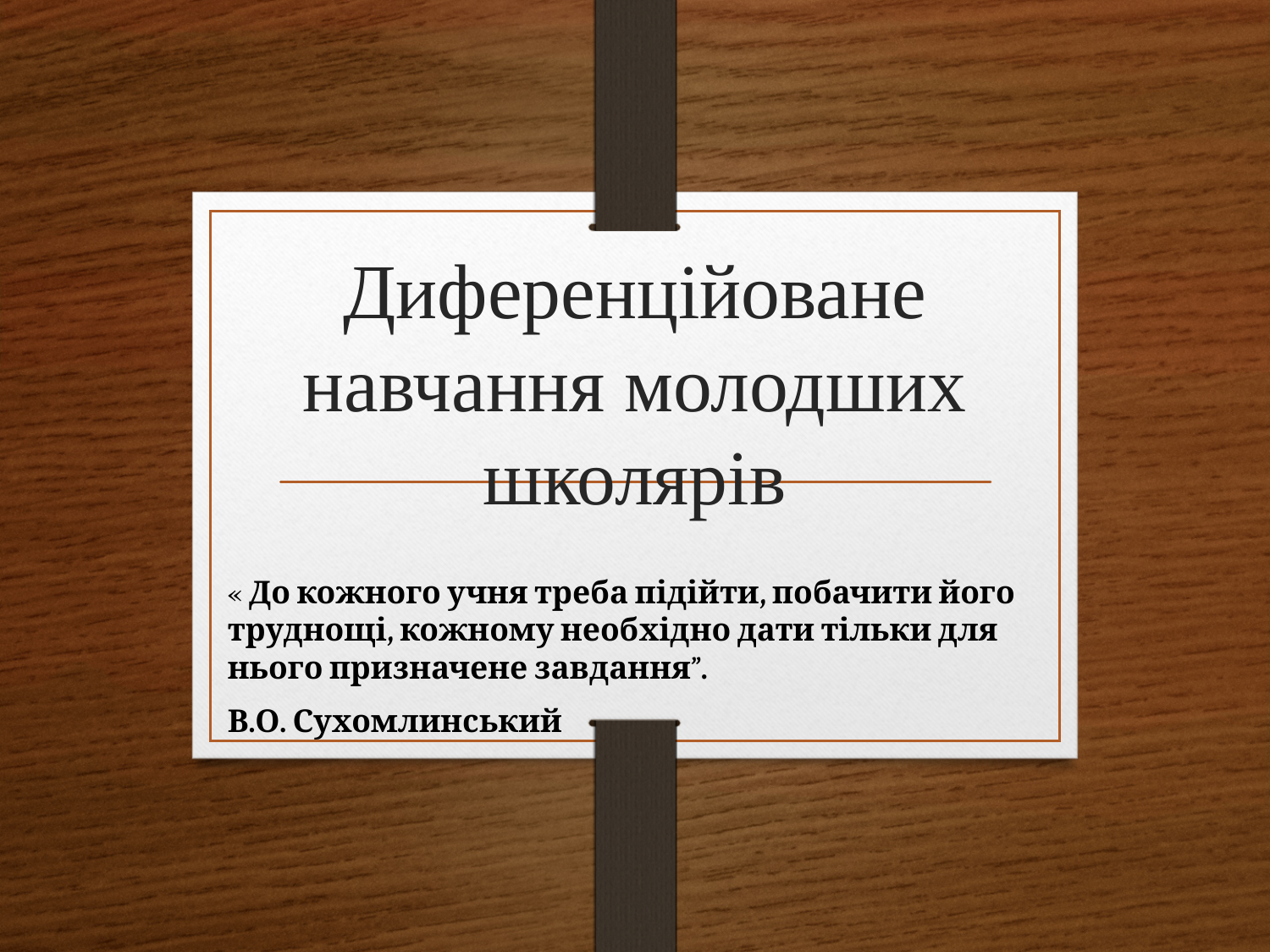

# Диференційоване навчання молодших школярів
« До кожного учня треба підійти, побачити його труднощі, кожному необхідно дати тільки для нього призначене завдання”.
В.О. Сухомлинський